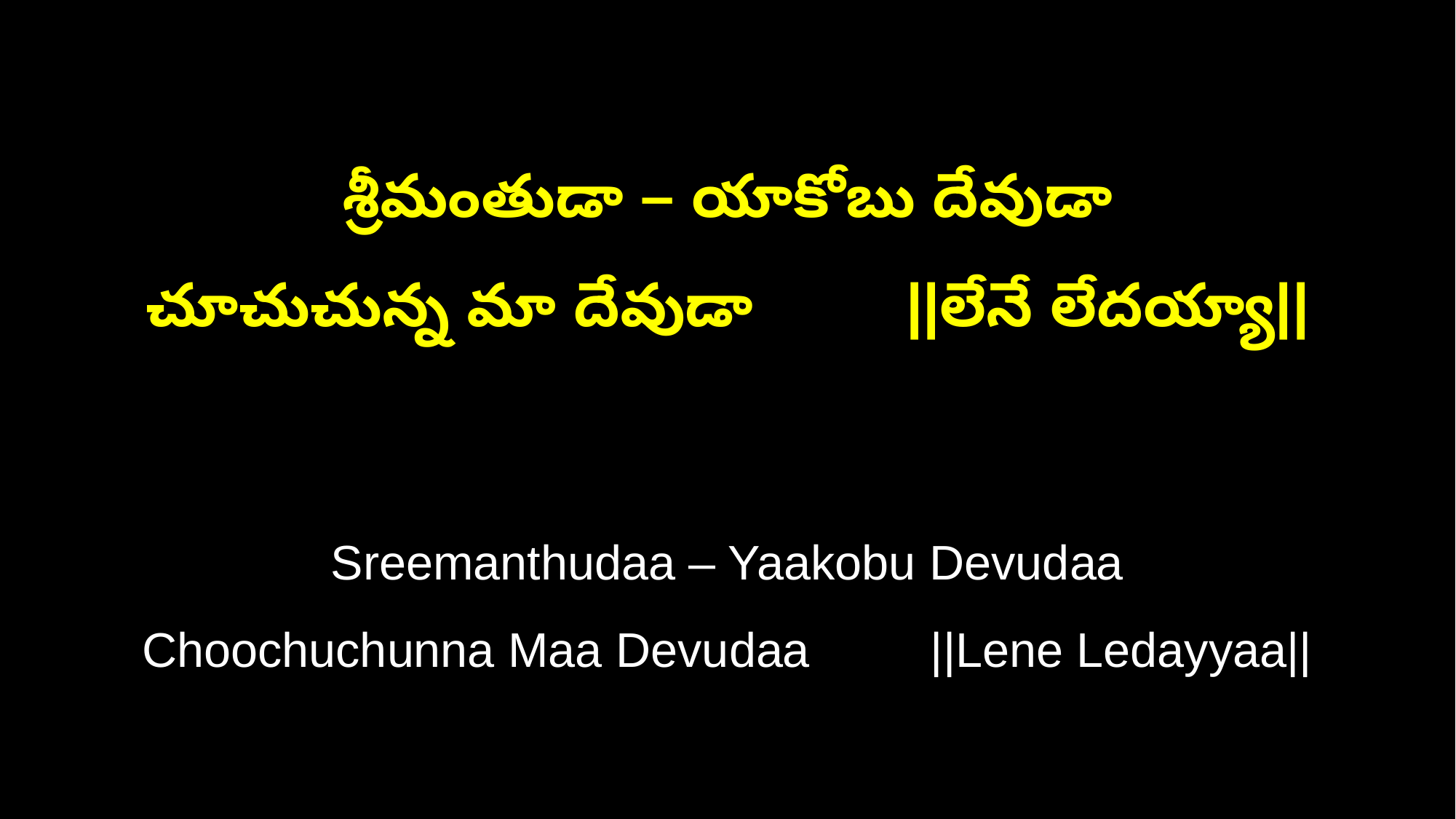

శ్రీమంతుడా – యాకోబు దేవుడా
చూచుచున్న మా దేవుడా         ||లేనే లేదయ్యా||
Sreemanthudaa – Yaakobu Devudaa
Choochuchunna Maa Devudaa         ||Lene Ledayyaa||